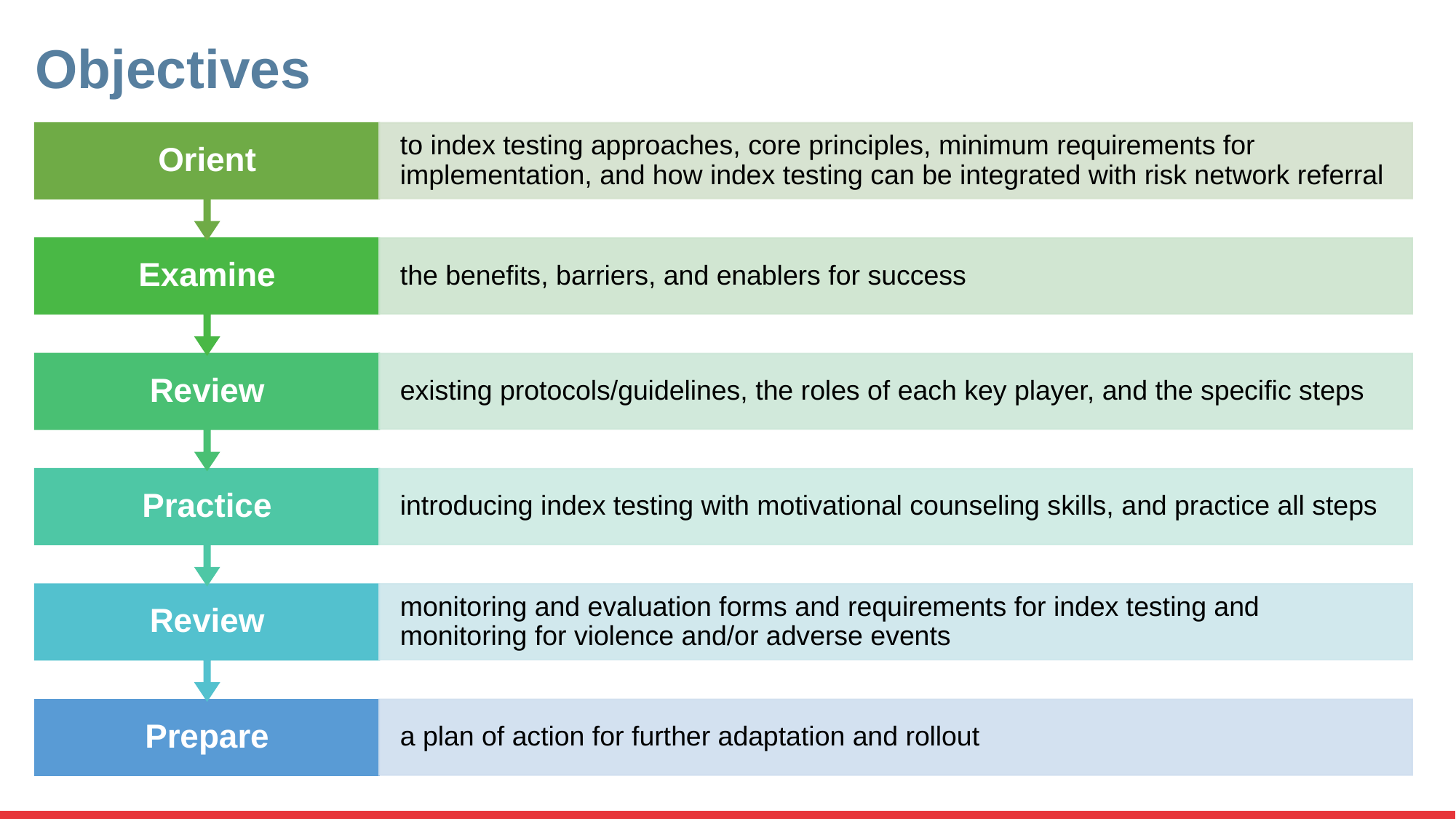

# Objectives

Orient

to index testing approaches, core principles, minimum requirements for implementation, and how index testing can be integrated with risk network referral

Examine

the benefits, barriers, and enablers for success

Review

existing protocols/guidelines, the roles of each key player, and the specific steps

Practice

introducing index testing with motivational counseling skills, and practice all steps

Review

monitoring and evaluation forms and requirements for index testing and monitoring for violence and/or adverse events

Prepare

a plan of action for further adaptation and rollout